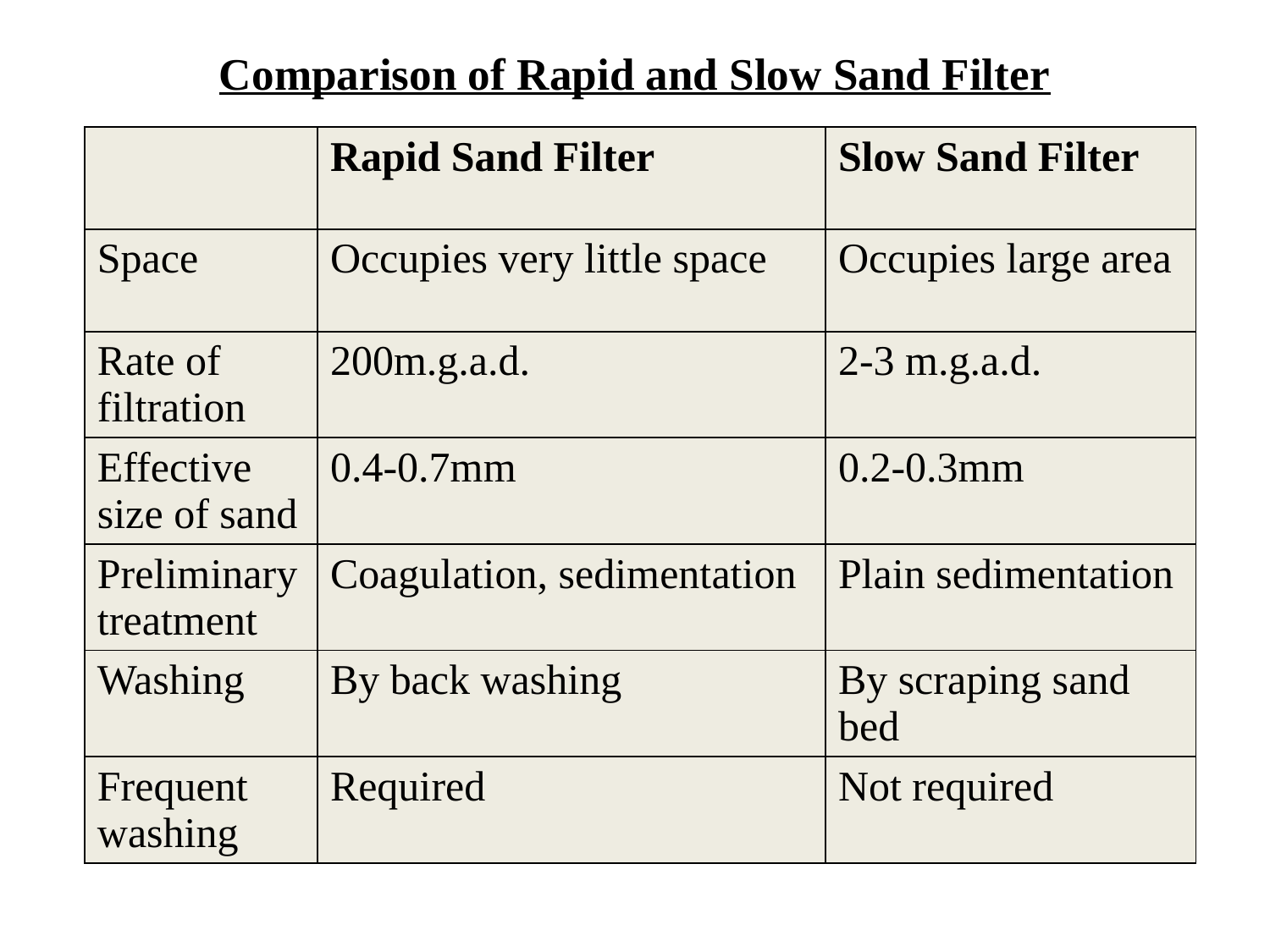

# Comparison of Rapid and Slow Sand Filter
|  | Rapid Sand Filter | Slow Sand Filter |
| --- | --- | --- |
| Space | Occupies very little space | Occupies large area |
| Rate of filtration | 200m.g.a.d. | 2-3 m.g.a.d. |
| Effective size of sand | 0.4-0.7mm | 0.2-0.3mm |
| Preliminary treatment | Coagulation, sedimentation | Plain sedimentation |
| Washing | By back washing | By scraping sand bed |
| Frequent washing | Required | Not required |